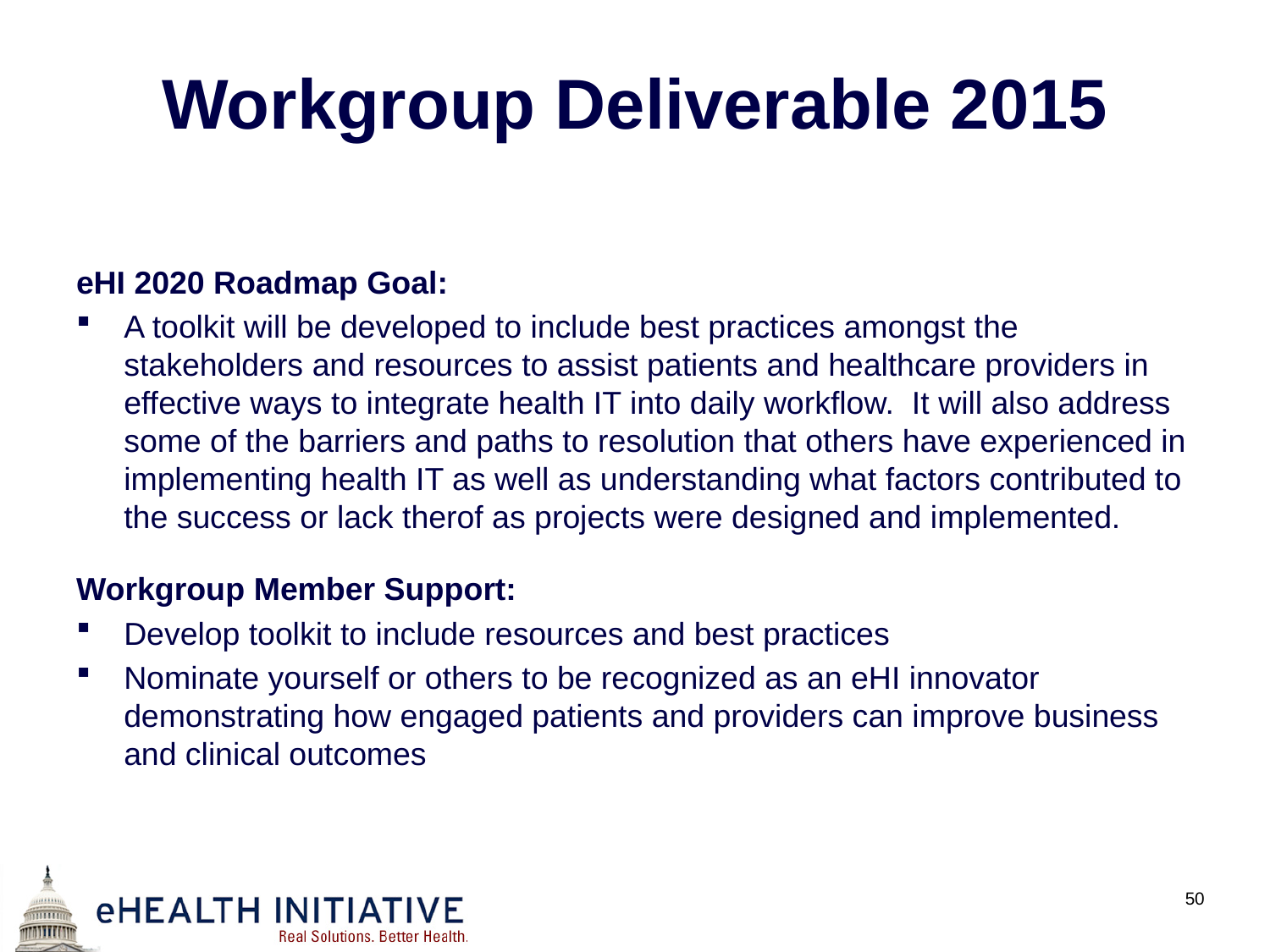

# Workgroup Deliverable 2015

eHI 2020 Roadmap Goal:
A toolkit will be developed to include best practices amongst the stakeholders and resources to assist patients and healthcare providers in effective ways to integrate health IT into daily workflow.  It will also address some of the barriers and paths to resolution that others have experienced in implementing health IT as well as understanding what factors contributed to the success or lack therof as projects were designed and implemented.

Workgroup Member Support:
Develop toolkit to include resources and best practices
Nominate yourself or others to be recognized as an eHI innovator demonstrating how engaged patients and providers can improve business and clinical outcomes